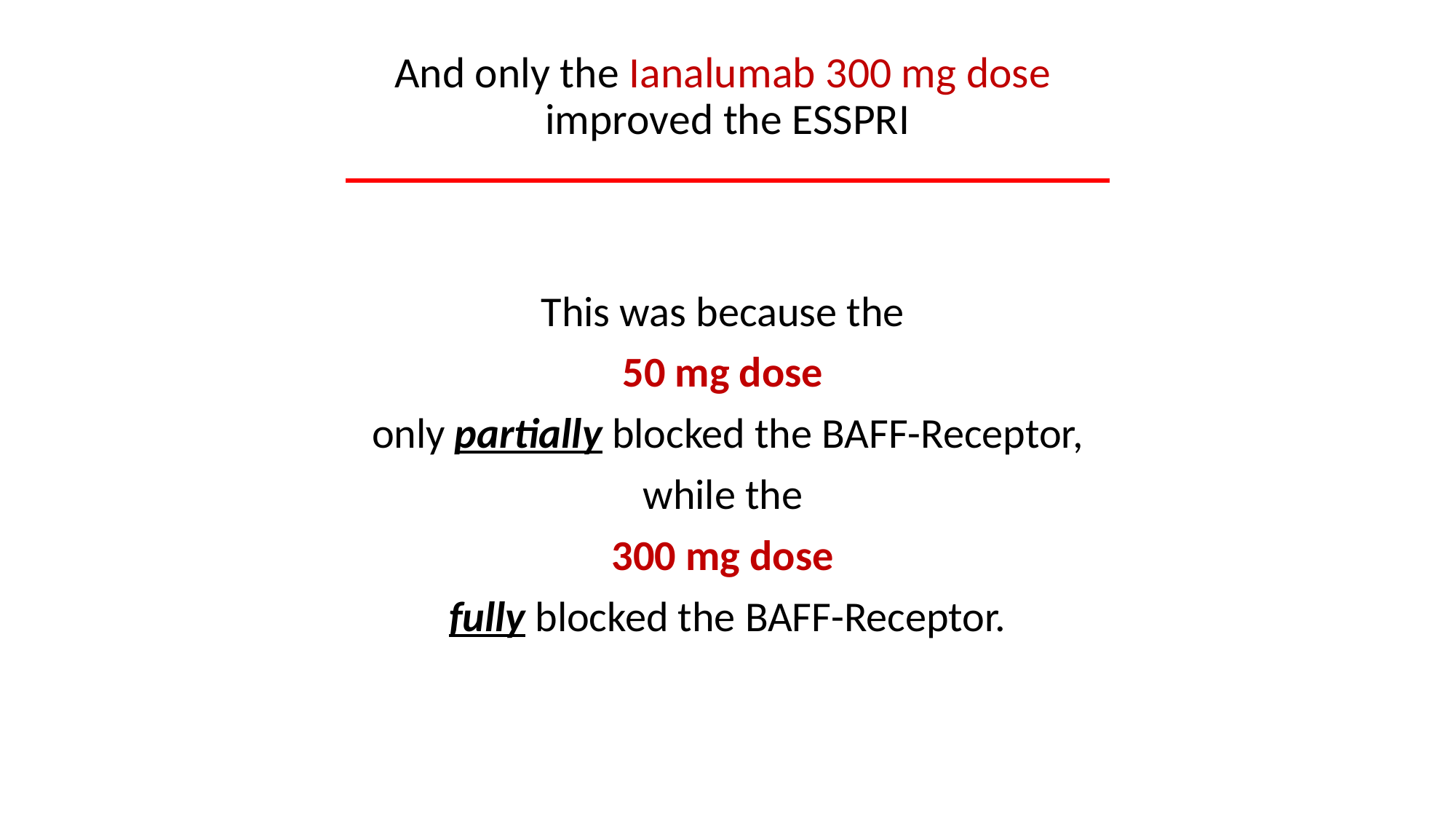

# And only the Ianalumab 300 mg dose improved the ESSPRI

This was because the
50 mg dose
only partially blocked the BAFF-Receptor,
while the
300 mg dose
fully blocked the BAFF-Receptor.